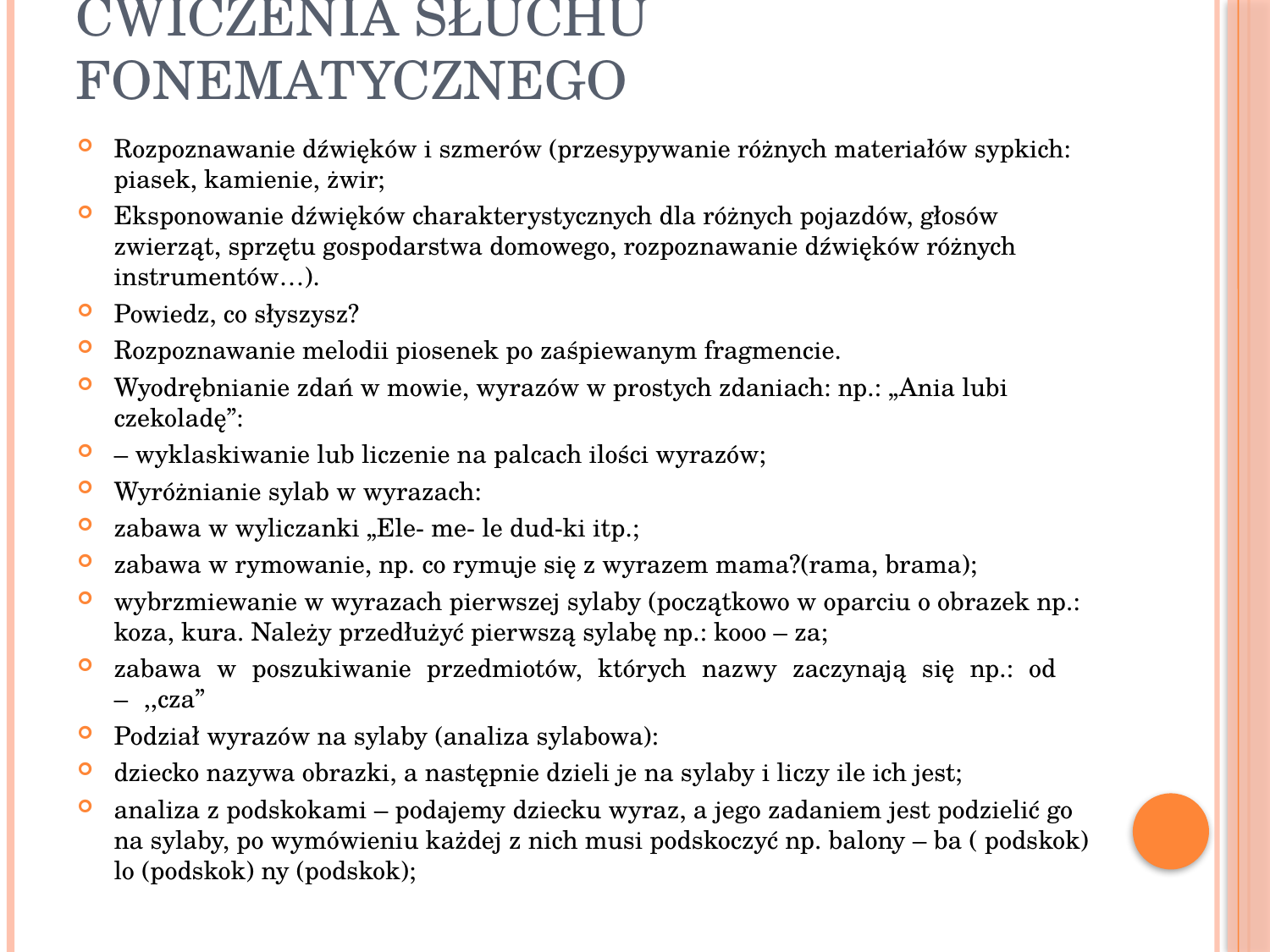

# Ćwiczenia Słuchu fonematycznego
Rozpoznawanie dźwięków i szmerów (przesypywanie różnych materiałów sypkich: piasek, kamienie, żwir;
Eksponowanie dźwięków charakterystycznych dla różnych pojazdów, głosów zwierząt, sprzętu gospodarstwa domowego, rozpoznawanie dźwięków różnych instrumentów…).
Powiedz, co słyszysz?
Rozpoznawanie melodii piosenek po zaśpiewanym fragmencie.
Wyodrębnianie zdań w mowie, wyrazów w prostych zdaniach: np.: „Ania lubi czekoladę”:
– wyklaskiwanie lub liczenie na palcach ilości wyrazów;
Wyróżnianie sylab w wyrazach:
zabawa w wyliczanki „Ele- me- le dud-ki itp.;
zabawa w rymowanie, np. co rymuje się z wyrazem mama?(rama, brama);
wybrzmiewanie w wyrazach pierwszej sylaby (początkowo w oparciu o obrazek np.: koza, kura. Należy przedłużyć pierwszą sylabę np.: kooo – za;
zabawa  w  poszukiwanie  przedmiotów,  których  nazwy  zaczynają  się  np.:  od  –  ,,cza”
Podział wyrazów na sylaby (analiza sylabowa):
dziecko nazywa obrazki, a następnie dzieli je na sylaby i liczy ile ich jest;
analiza z podskokami – podajemy dziecku wyraz, a jego zadaniem jest podzielić go na sylaby, po wymówieniu każdej z nich musi podskoczyć np. balony – ba ( podskok) lo (podskok) ny (podskok);